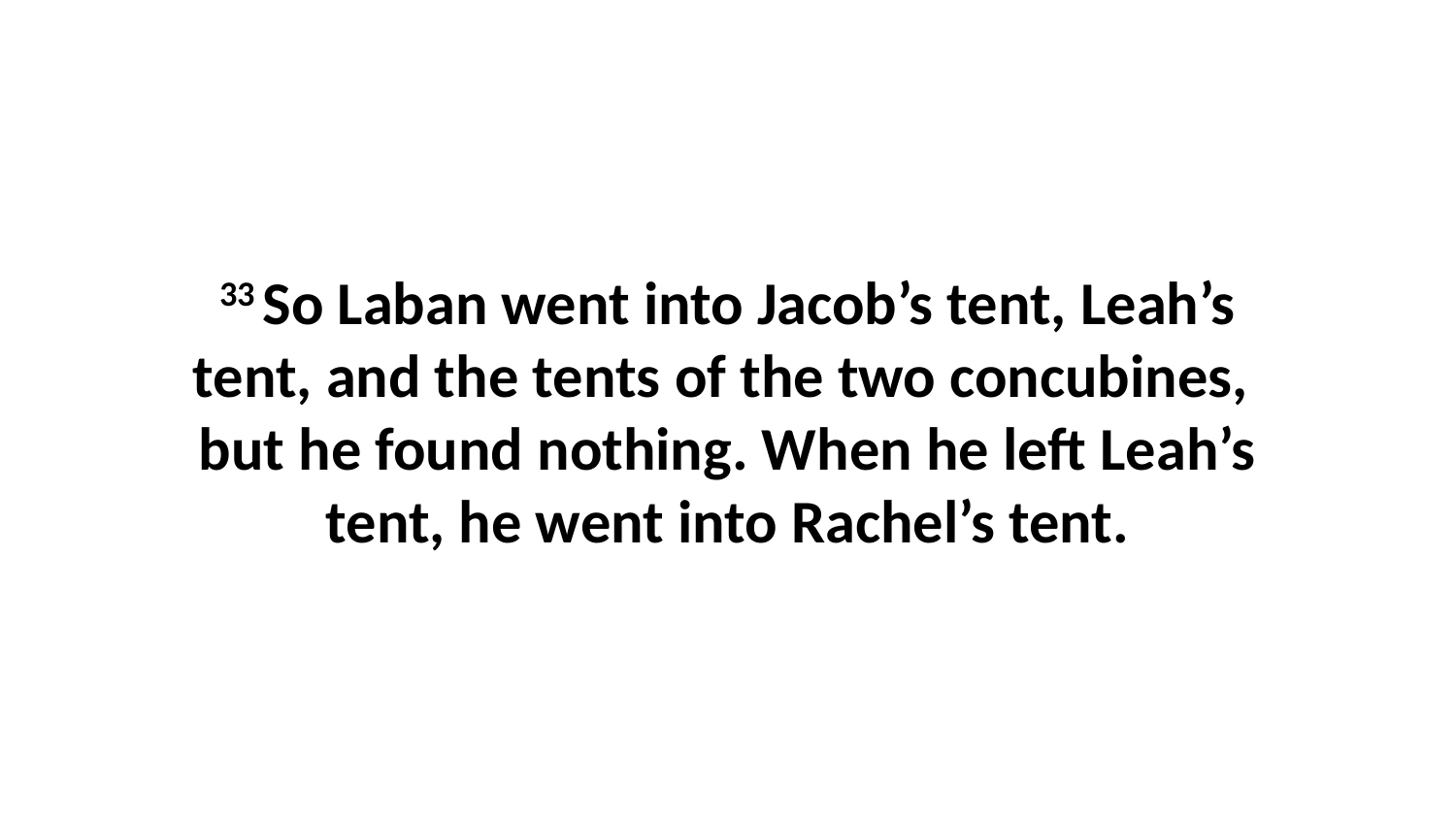

33 So Laban went into Jacob’s tent, Leah’s tent, and the tents of the two concubines,  but he found nothing. When he left Leah’s tent, he went into Rachel’s tent.